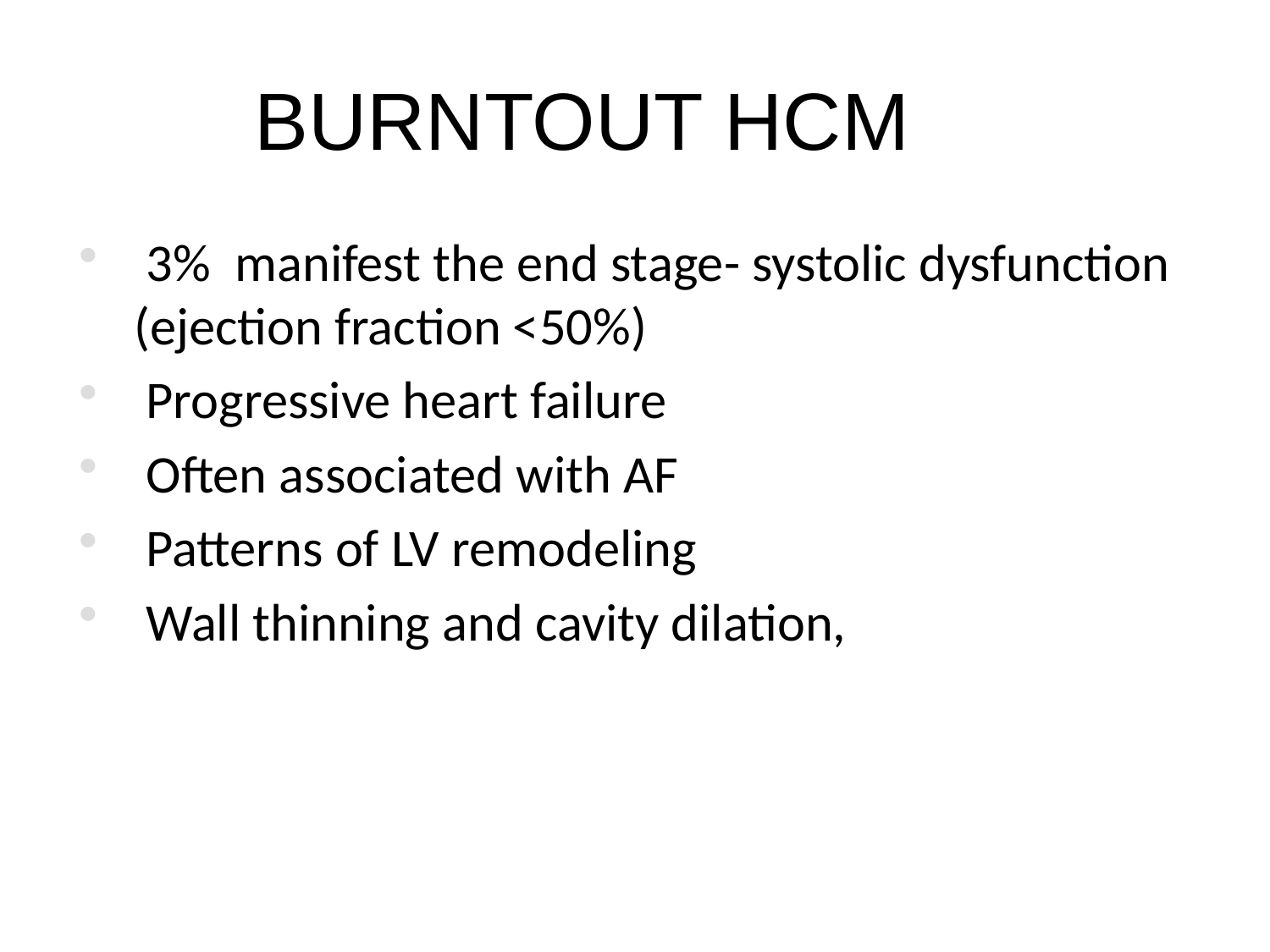

BURNTOUT HCM
 3%  manifest the end stage- systolic dysfunction (ejection fraction <50%)
 Progressive heart failure
 Often associated with AF
 Patterns of LV remodeling
 Wall thinning and cavity dilation,